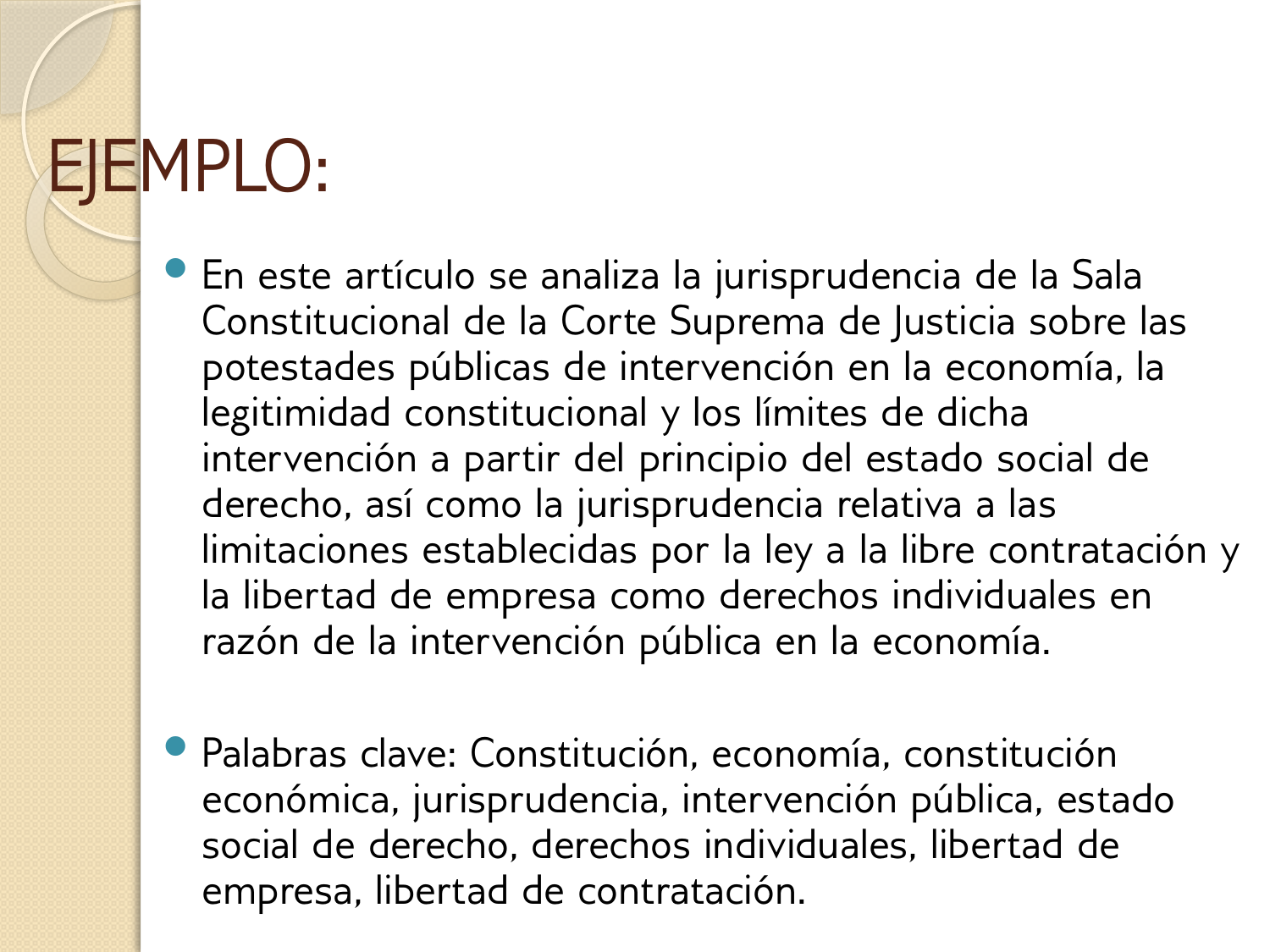

# EJEMPLO:
En este artículo se analiza la jurisprudencia de la Sala Constitucional de la Corte Suprema de Justicia sobre las potestades públicas de intervención en la economía, la legitimidad constitucional y los límites de dicha intervención a partir del principio del estado social de derecho, así como la jurisprudencia relativa a las limitaciones establecidas por la ley a la libre contratación y la libertad de empresa como derechos individuales en razón de la intervención pública en la economía.

Palabras clave: Constitución, economía, constitución económica, jurisprudencia, intervención pública, estado social de derecho, derechos individuales, libertad de empresa, libertad de contratación.